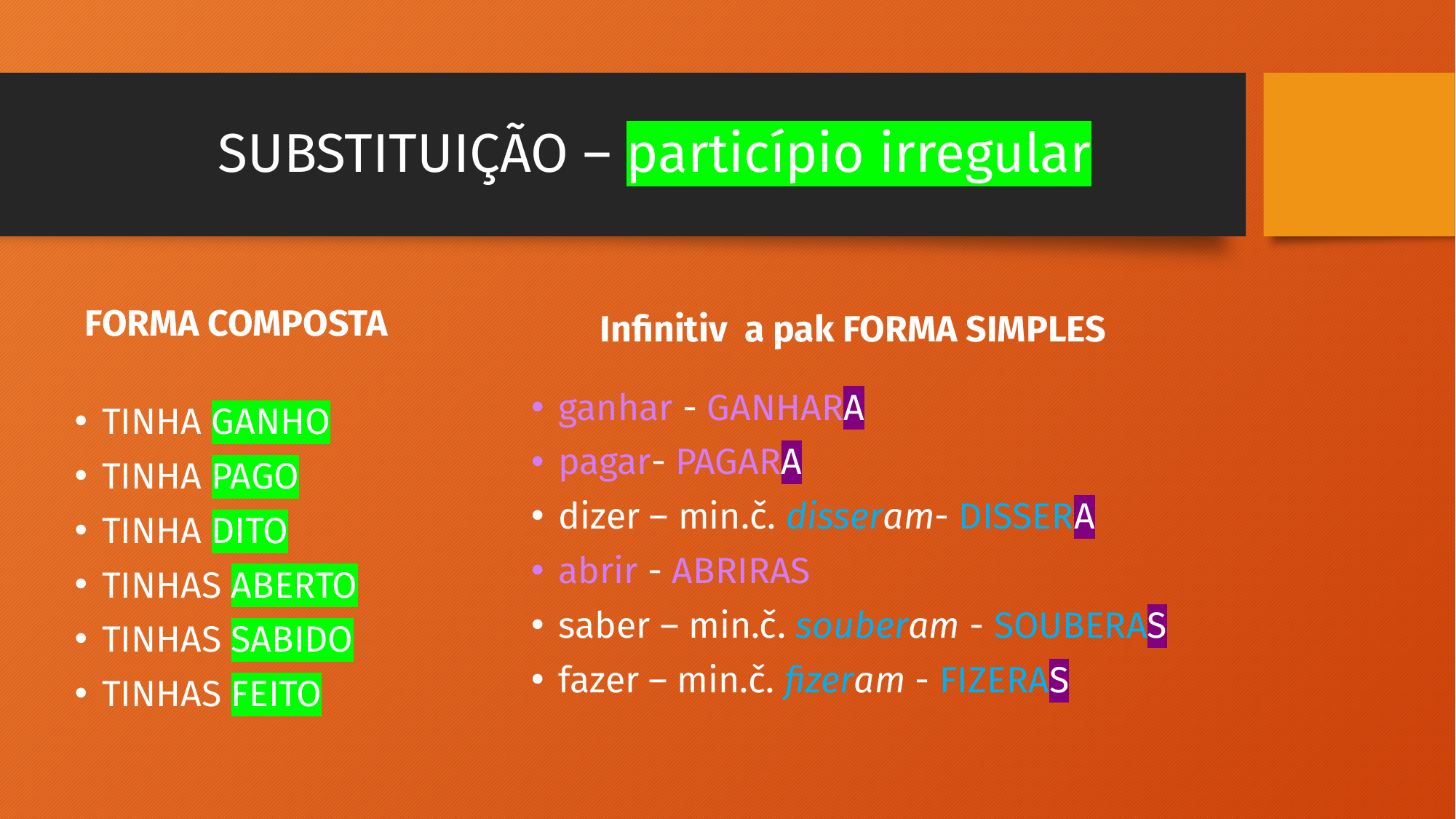

# SUBSTITUIÇÃO – particípio irregular
FORMA COMPOSTA
Infinitiv  a pak FORMA SIMPLES
ganhar - GANHARA
pagar- PAGARA
dizer – min.č. disseram- DISSERA
abrir - ABRIRAS
saber – min.č. souberam - SOUBERAS
fazer – min.č. fizeram - FIZERAS

TINHA GANHO
TINHA PAGO
TINHA DITO
TINHAS ABERTO
TINHAS SABIDO
TINHAS FEITO